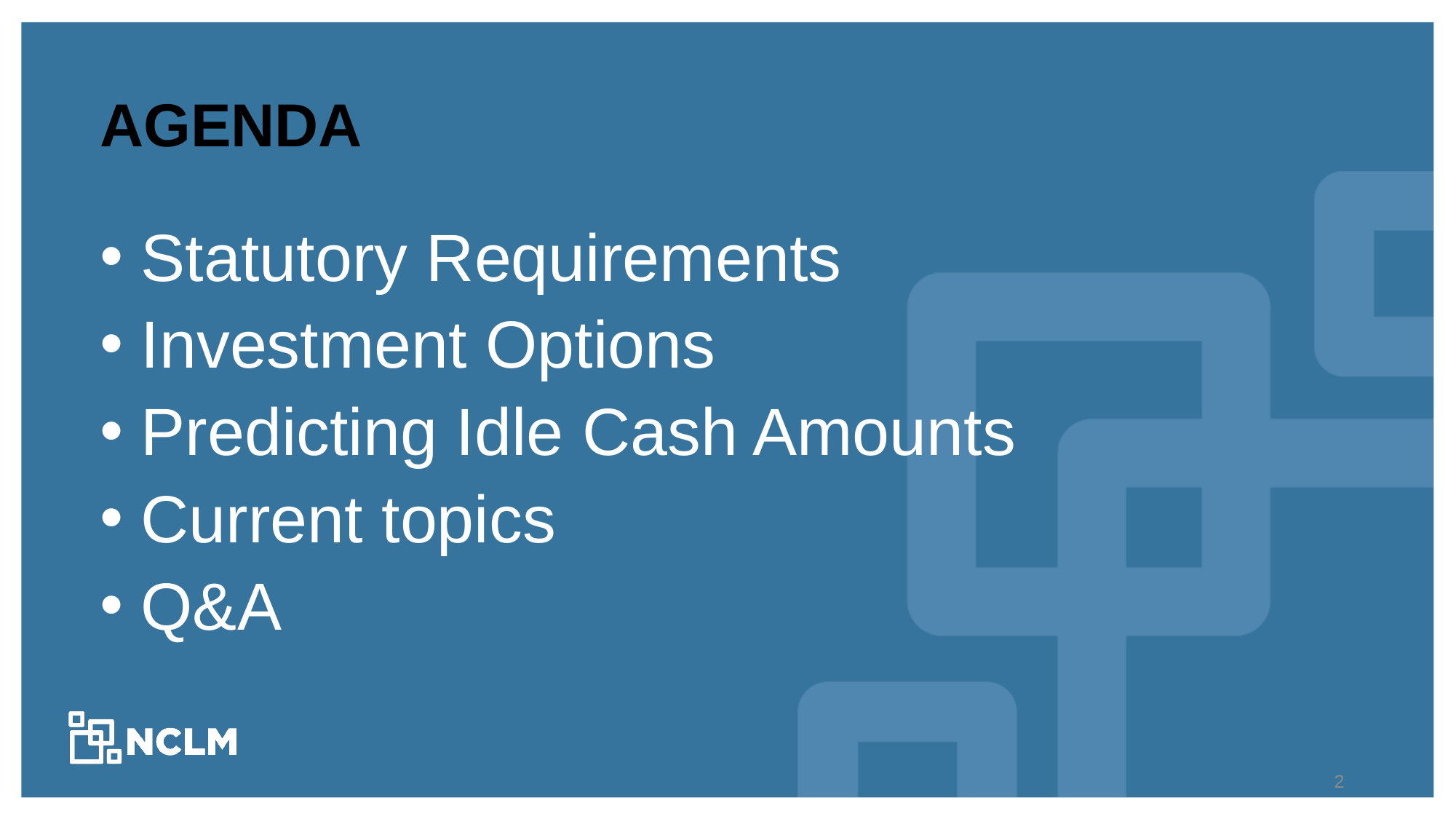

# agenda
Statutory Requirements
Investment Options
Predicting Idle Cash Amounts
Current topics
Q&A

2